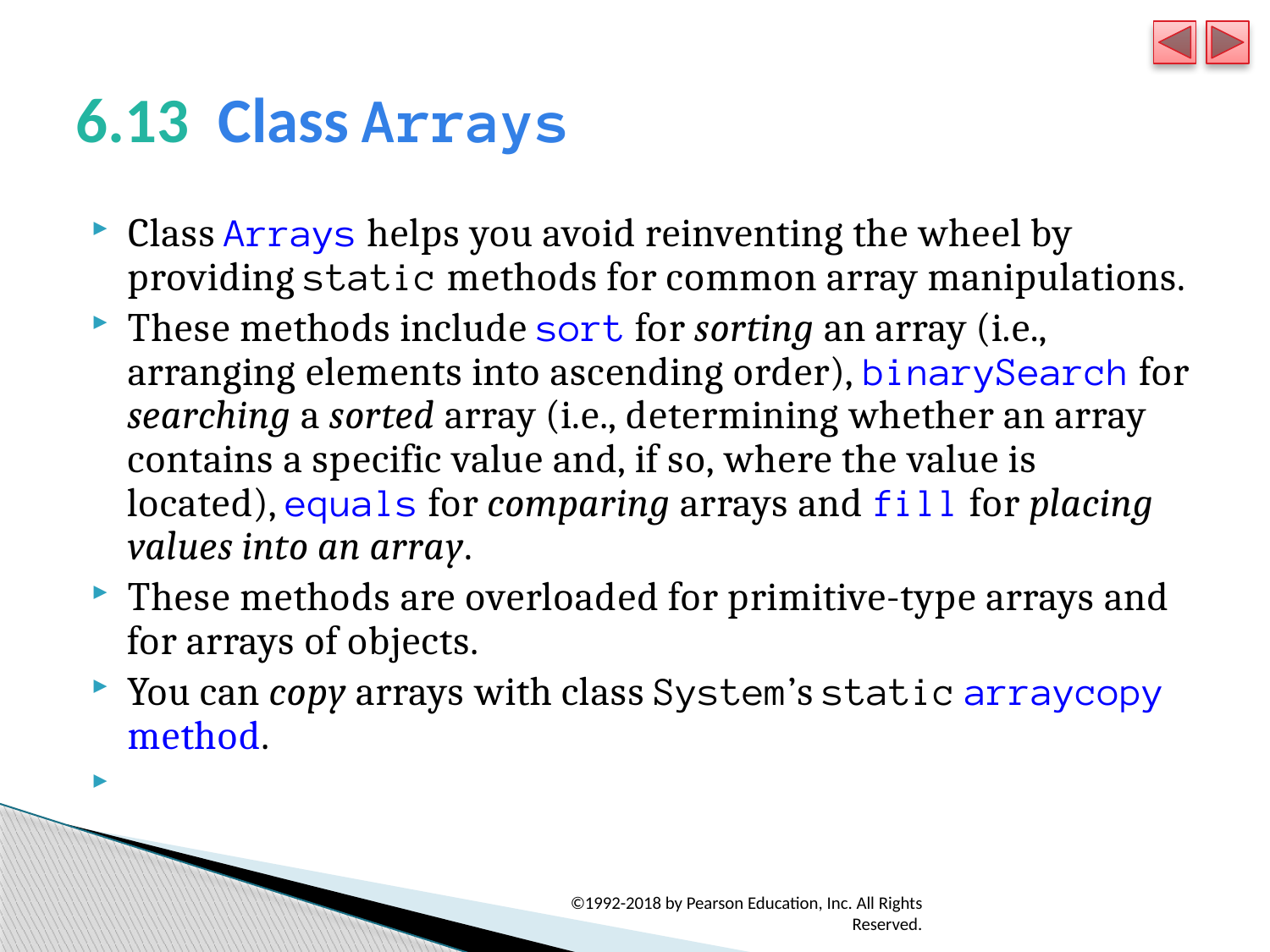

# 6.13  Class Arrays
Class Arrays helps you avoid reinventing the wheel by providing static methods for common array manipulations.
These methods include sort for sorting an array (i.e., arranging elements into ascending order), binarySearch for searching a sorted array (i.e., determining whether an array contains a specific value and, if so, where the value is located), equals for comparing arrays and fill for placing values into an array.
These methods are overloaded for primitive-type arrays and for arrays of objects.
You can copy arrays with class System’s static arraycopy method.

©1992-2018 by Pearson Education, Inc. All Rights Reserved.